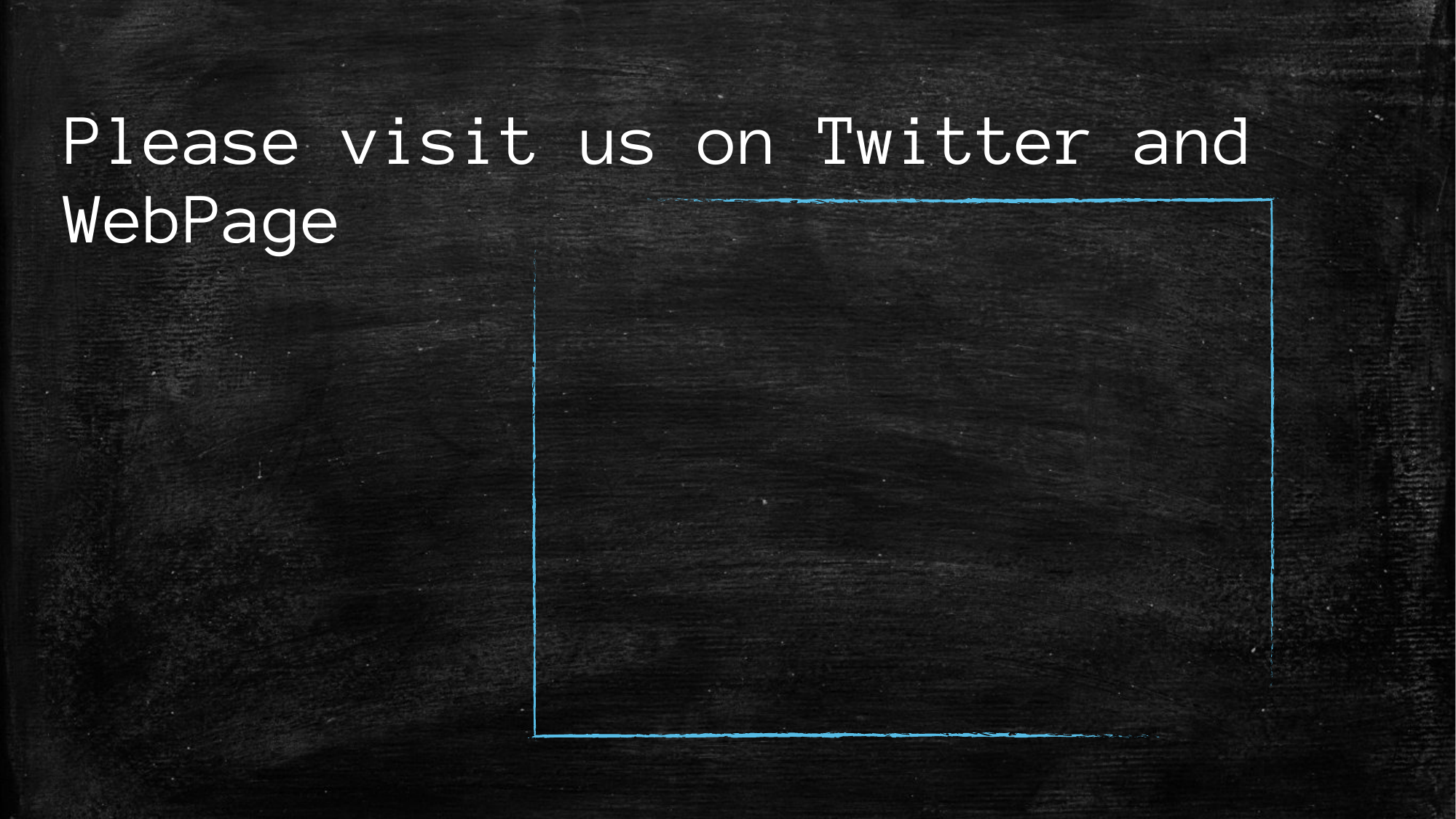

# Please visit us on Twitter and WebPage